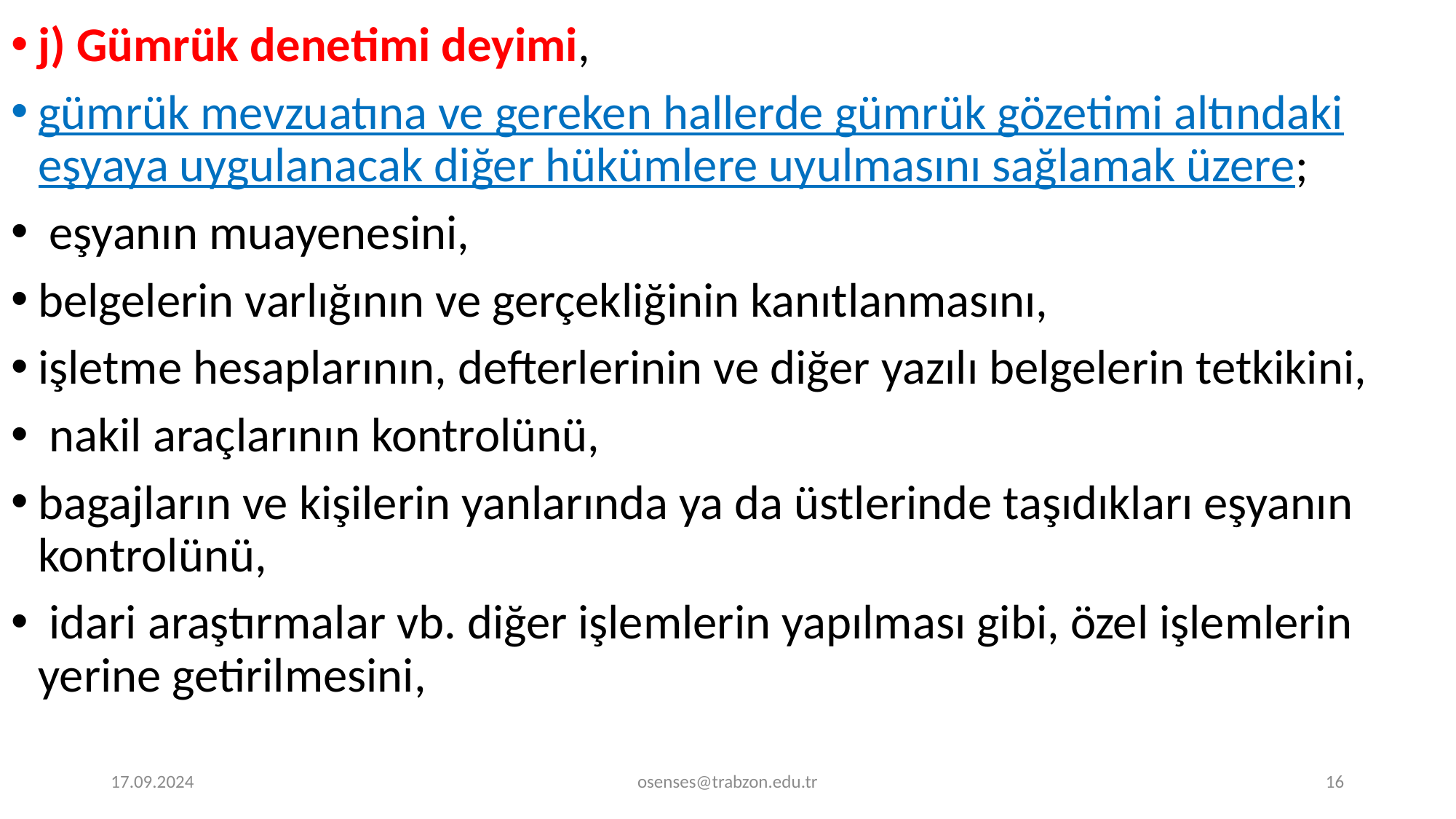

j) Gümrük denetimi deyimi,
gümrük mevzuatına ve gereken hallerde gümrük gözetimi altındaki eşyaya uygulanacak diğer hükümlere uyulmasını sağlamak üzere;
 eşyanın muayenesini,
belgelerin varlığının ve gerçekliğinin kanıtlanmasını,
işletme hesaplarının, defterlerinin ve diğer yazılı belgelerin tetkikini,
 nakil araçlarının kontrolünü,
bagajların ve kişilerin yanlarında ya da üstlerinde taşıdıkları eşyanın kontrolünü,
 idari araştırmalar vb. diğer işlemlerin yapılması gibi, özel işlemlerin yerine getirilmesini,

17.09.2024
osenses@trabzon.edu.tr
16